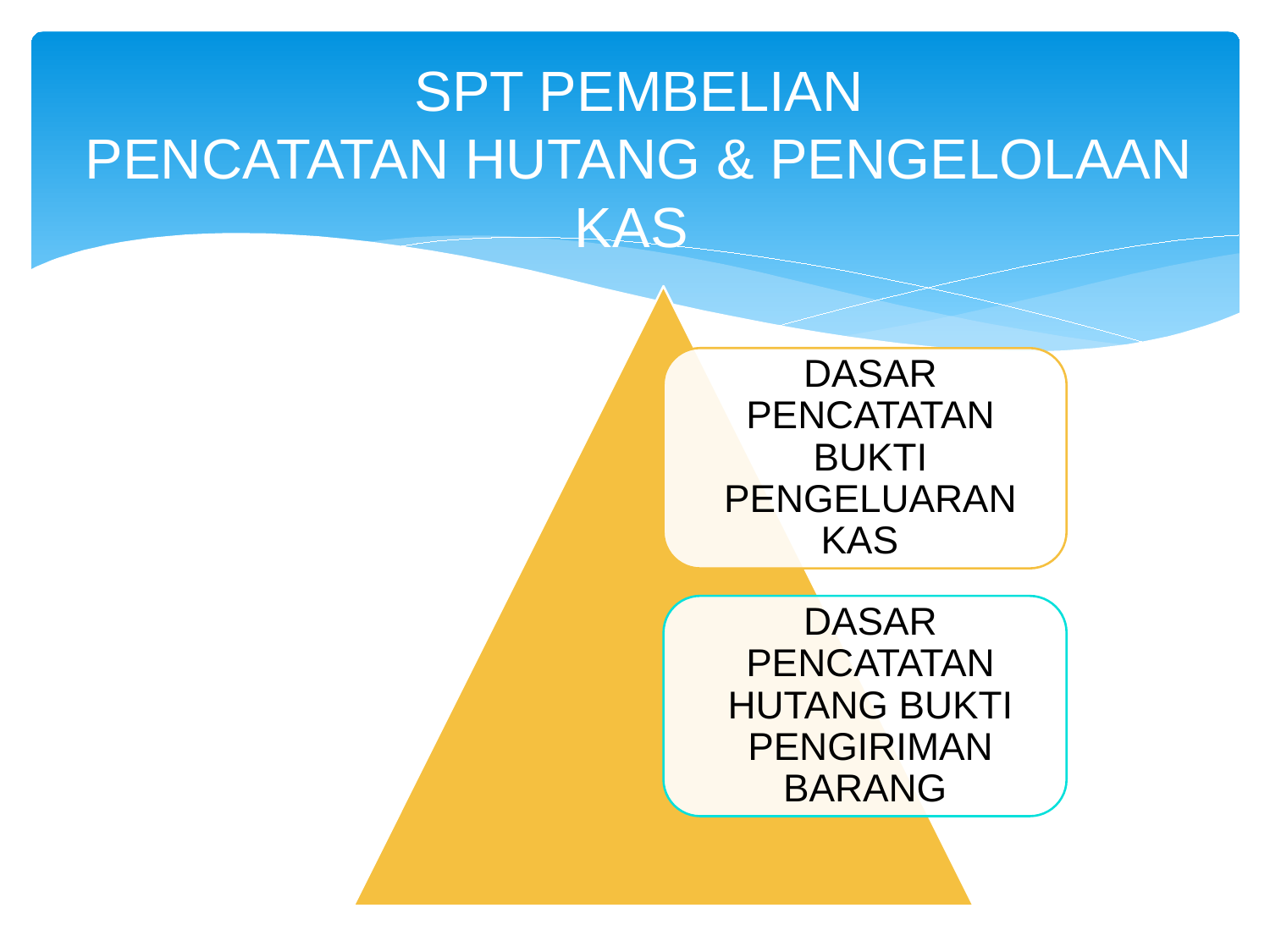

# SPT PEMBELIAN PENCATATAN HUTANG & PENGELOLAAN KAS
DASAR PENCATATAN BUKTI PENGELUARAN KAS
DASAR PENCATATAN HUTANG BUKTI PENGIRIMAN BARANG